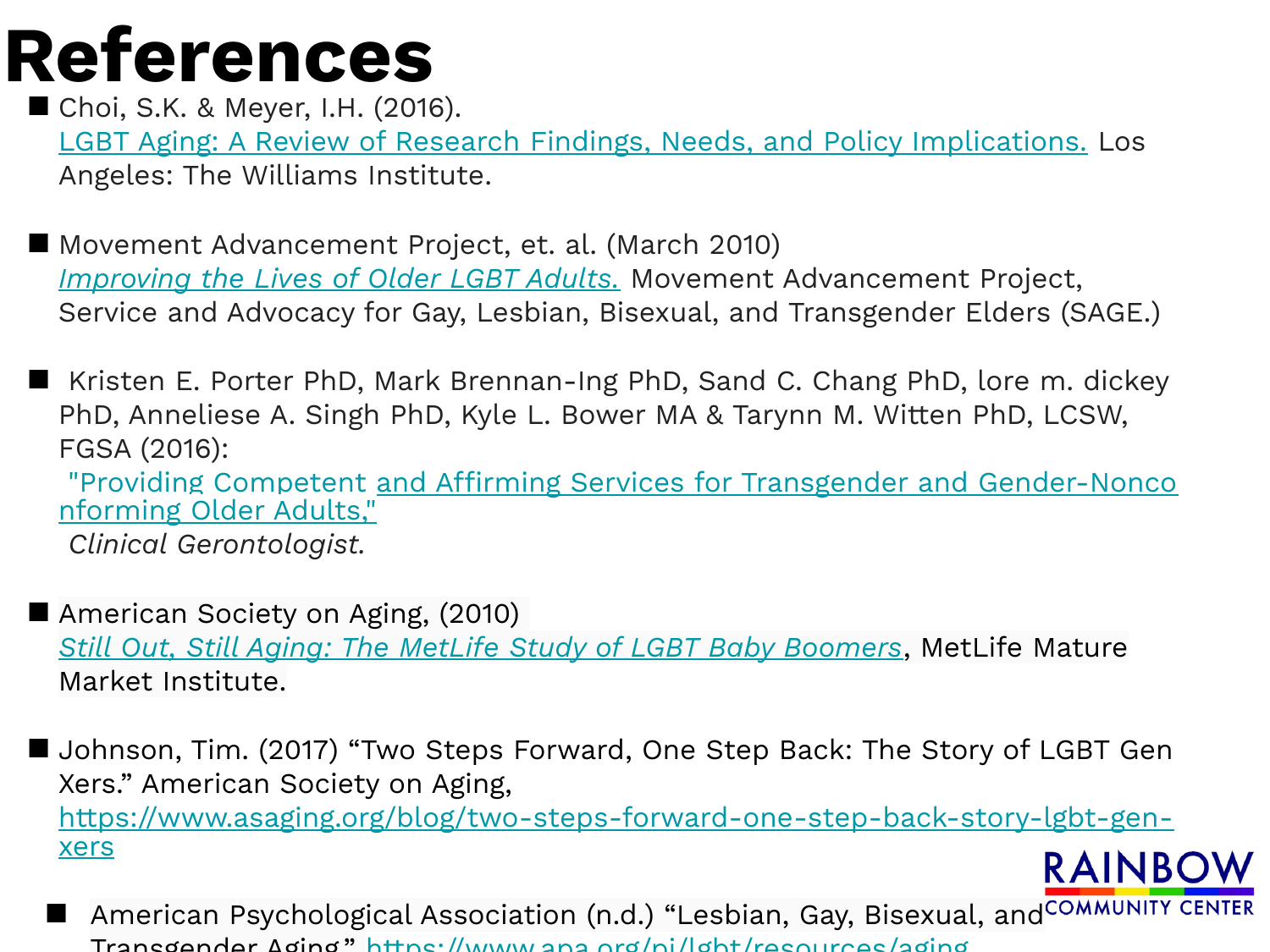

# References
Choi, S.K. & Meyer, I.H. (2016). LGBT Aging: A Review of Research Findings, Needs, and Policy Implications. Los Angeles: The Williams Institute.
Movement Advancement Project, et. al. (March 2010) Improving the Lives of Older LGBT Adults. Movement Advancement Project, Service and Advocacy for Gay, Lesbian, Bisexual, and Transgender Elders (SAGE.)
 Kristen E. Porter PhD, Mark Brennan-Ing PhD, Sand C. Chang PhD, lore m. dickey PhD, Anneliese A. Singh PhD, Kyle L. Bower MA & Tarynn M. Witten PhD, LCSW, FGSA (2016): "Providing Competent and Affirming Services for Transgender and Gender-Nonconforming Older Adults," Clinical Gerontologist.
American Society on Aging, (2010) Still Out, Still Aging: The MetLife Study of LGBT Baby Boomers, MetLife Mature Market Institute.
Johnson, Tim. (2017) “Two Steps Forward, One Step Back: The Story of LGBT Gen Xers.” American Society on Aging, https://www.asaging.org/blog/two-steps-forward-one-step-back-story-lgbt-gen-xers
American Psychological Association (n.d.) “Lesbian, Gay, Bisexual, and Transgender Aging.” https://www.apa.org/pi/lgbt/resources/aging